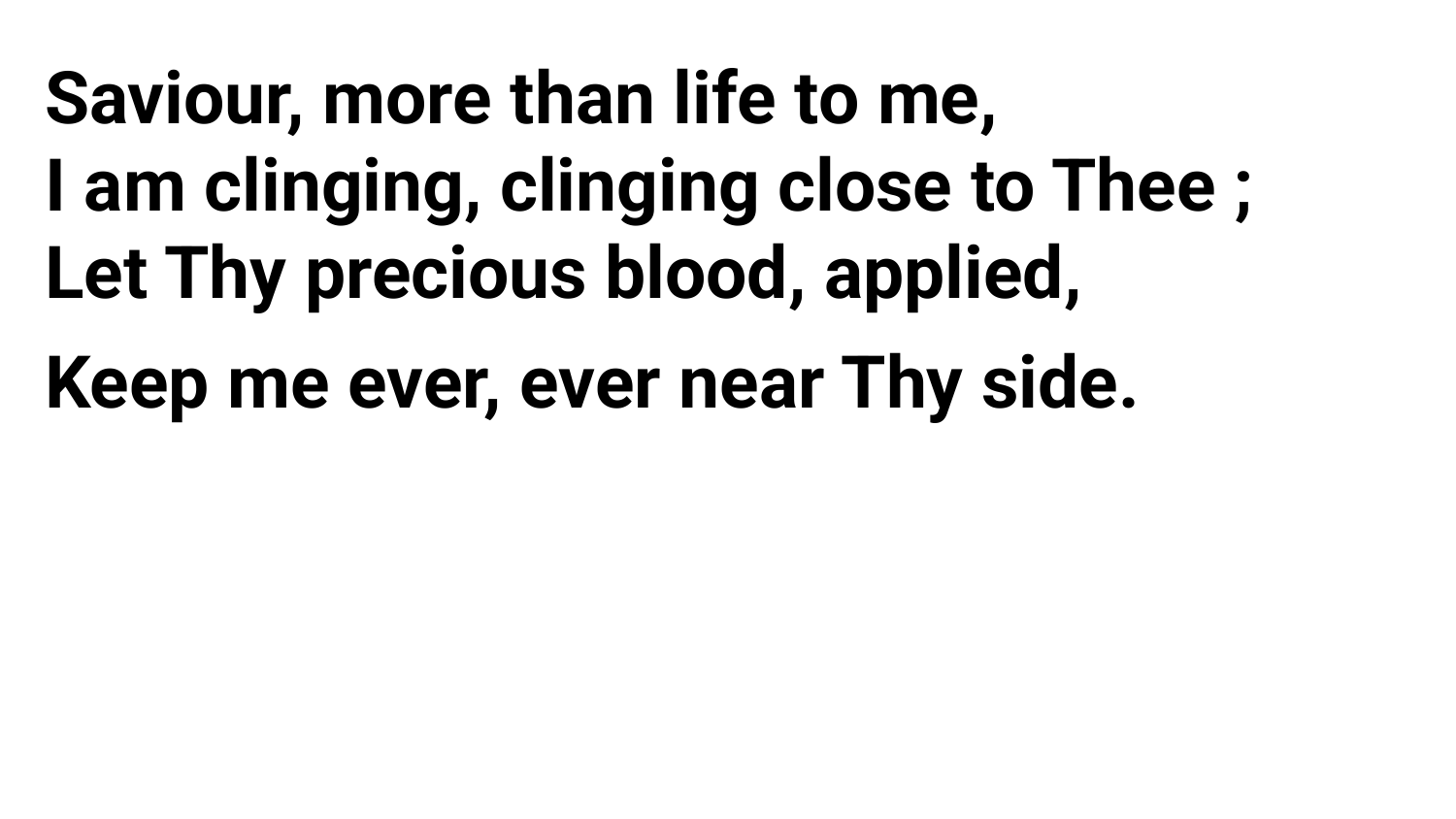

Saviour, more than life to me,
I am clinging, clinging close to Thee ;
Let Thy precious blood, applied,
Keep me ever, ever near Thy side.